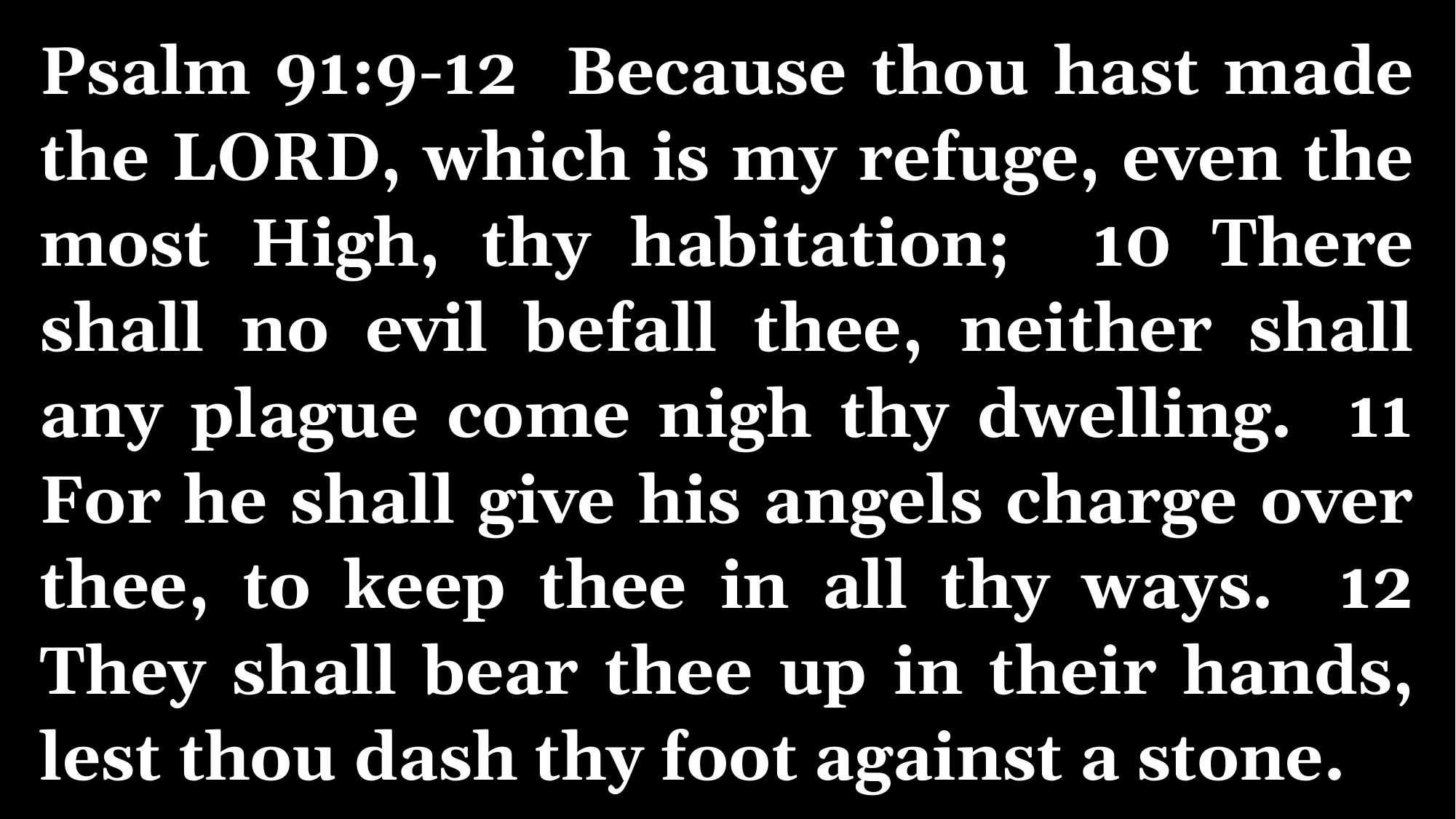

Psalm 91:9-12  Because thou hast made the LORD, which is my refuge, even the most High, thy habitation;  10 There shall no evil befall thee, neither shall any plague come nigh thy dwelling.  11 For he shall give his angels charge over thee, to keep thee in all thy ways.  12 They shall bear thee up in their hands, lest thou dash thy foot against a stone.